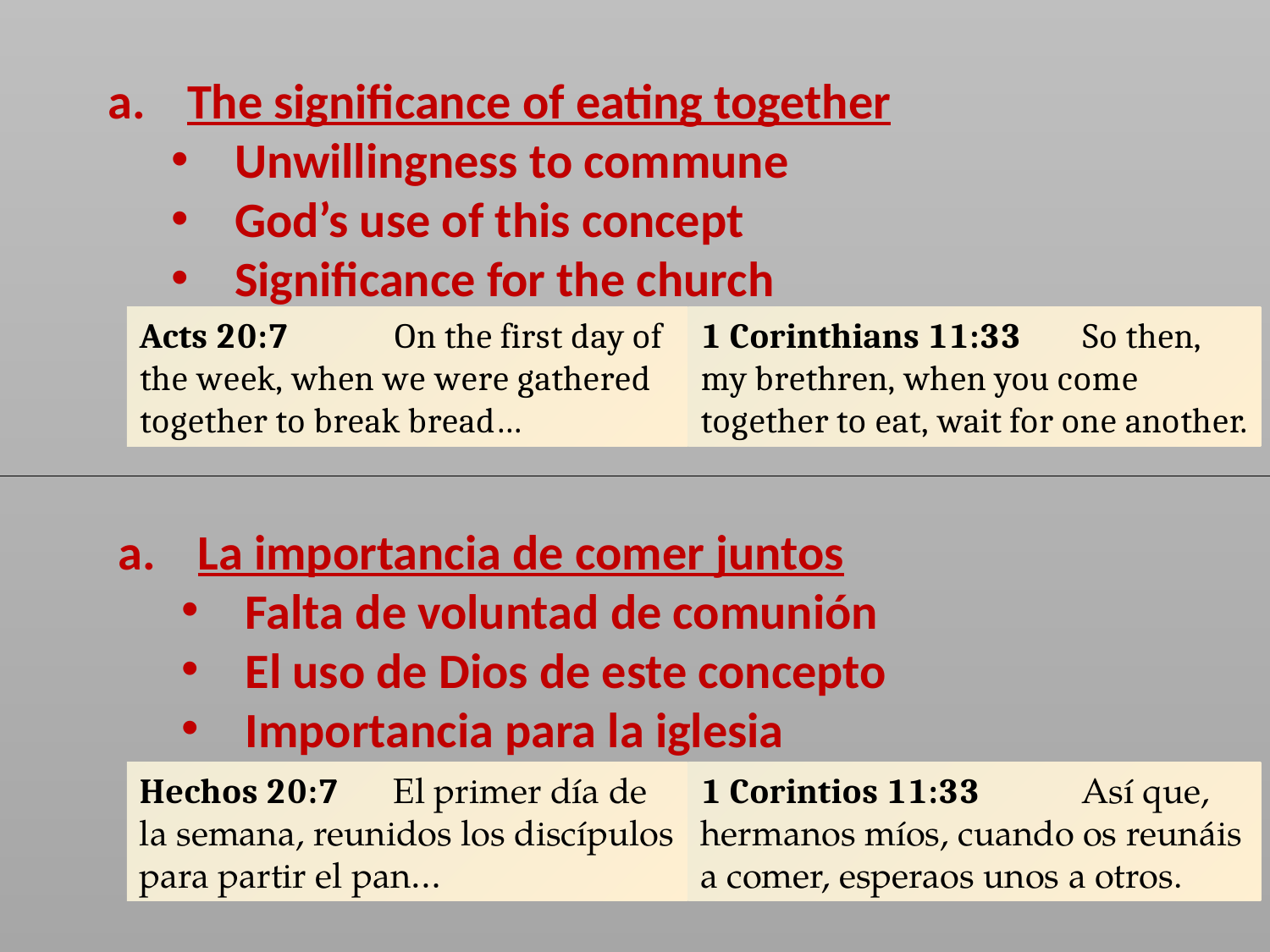

The significance of eating together
Unwillingness to commune
God’s use of this concept
Significance for the church
Acts 20:7	On the first day of the week, when we were gathered together to break bread…
1 Corinthians 11:33	So then, my brethren, when you come together to eat, wait for one another.
La importancia de comer juntos
Falta de voluntad de comunión
El uso de Dios de este concepto
Importancia para la iglesia
Hechos 20:7	El primer día de la semana, reunidos los discípulos para partir el pan…
1 Corintios 11:33	Así que, hermanos míos, cuando os reunáis a comer, esperaos unos a otros.